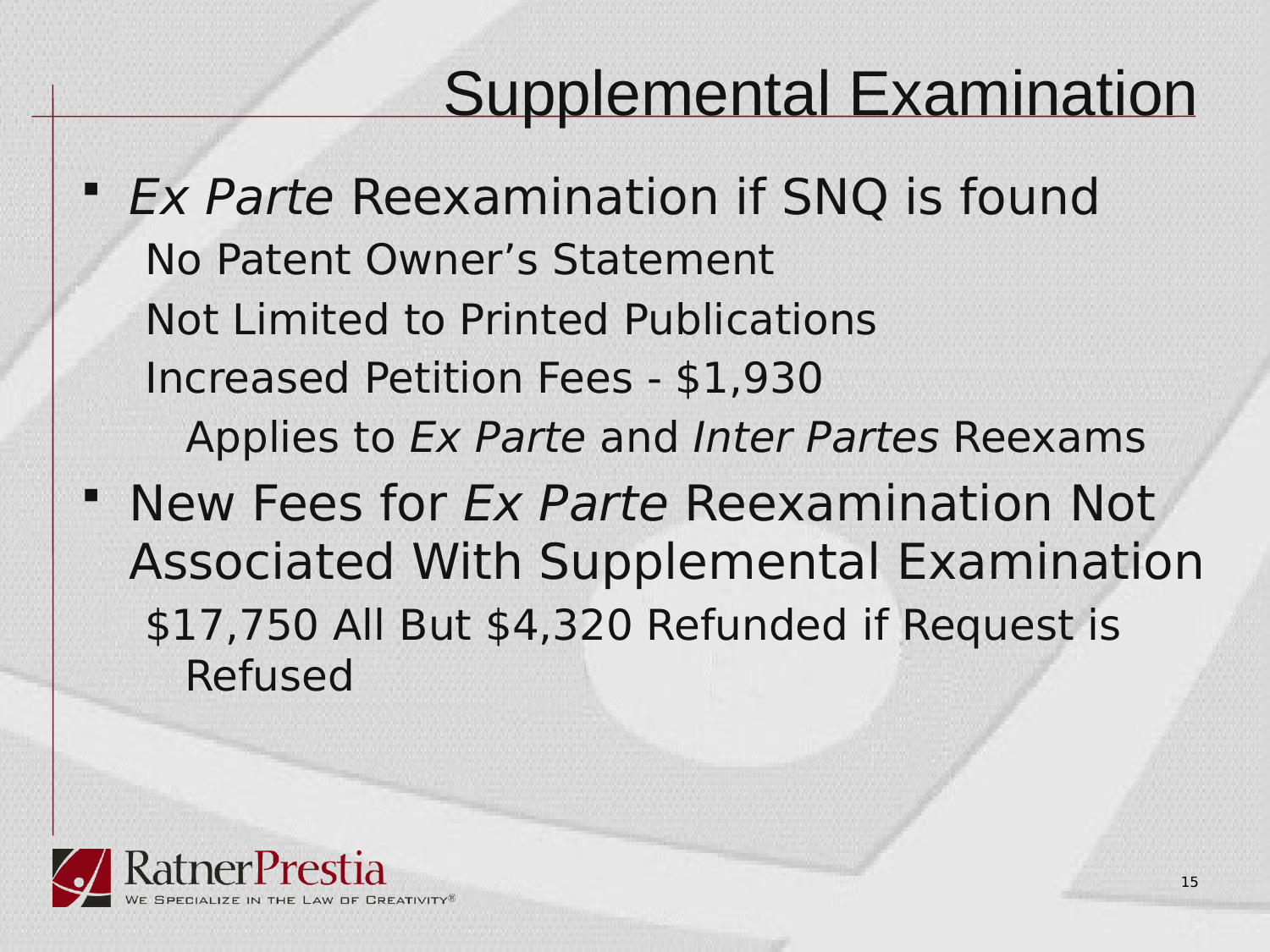

# Supplemental Examination
Ex Parte Reexamination if SNQ is found
No Patent Owner’s Statement
Not Limited to Printed Publications
Increased Petition Fees - $1,930
   Applies to Ex Parte and Inter Partes Reexams
New Fees for Ex Parte Reexamination Not Associated With Supplemental Examination
$17,750 All But $4,320 Refunded if Request is Refused

15